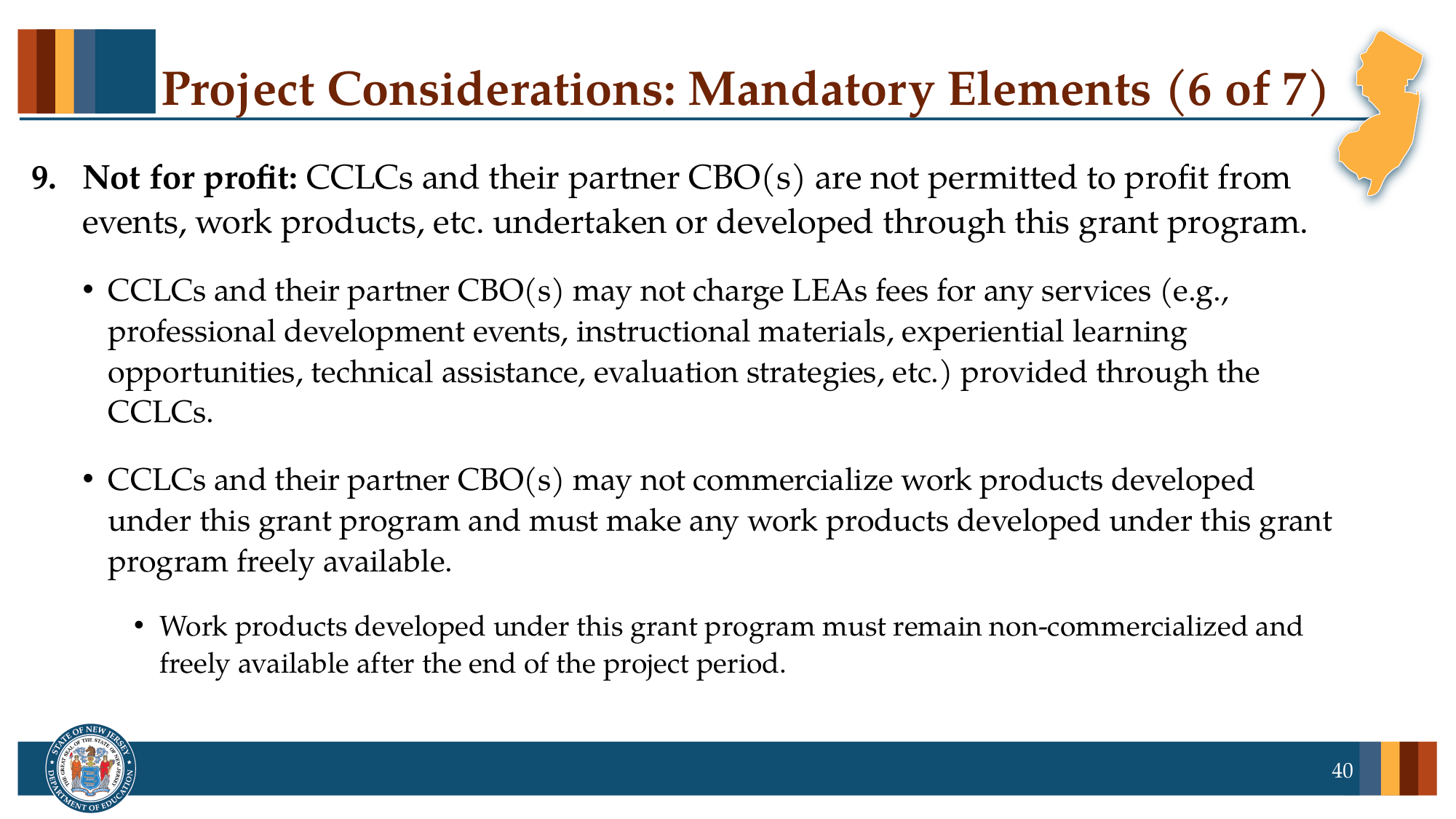

# Project Considerations: Mandatory Elements (6 of 7)
Not for profit: CCLCs and their partner CBO(s) are not permitted to profit from events, work products, etc. undertaken or developed through this grant program.
CCLCs and their partner CBO(s) may not charge LEAs fees for any services (e.g., professional development events, instructional materials, experiential learning opportunities, technical assistance, evaluation strategies, etc.) provided through the CCLCs.
CCLCs and their partner CBO(s) may not commercialize work products developed under this grant program and must make any work products developed under this grant program freely available.
Work products developed under this grant program must remain non-commercialized and freely available after the end of the project period.
40